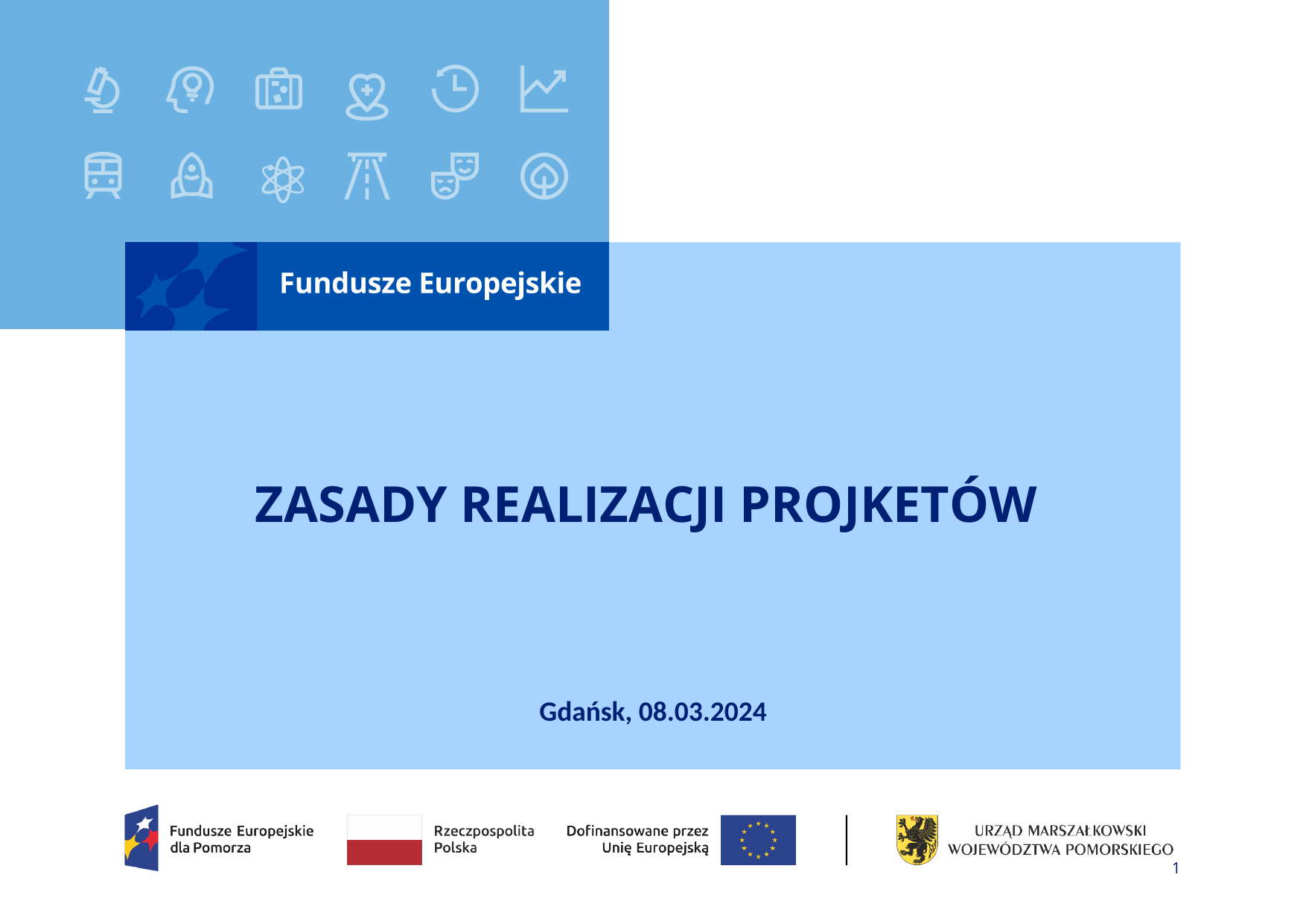

# ZASADY REALIZACJI PROJKETÓW
Gdańsk, 08.03.2024
1